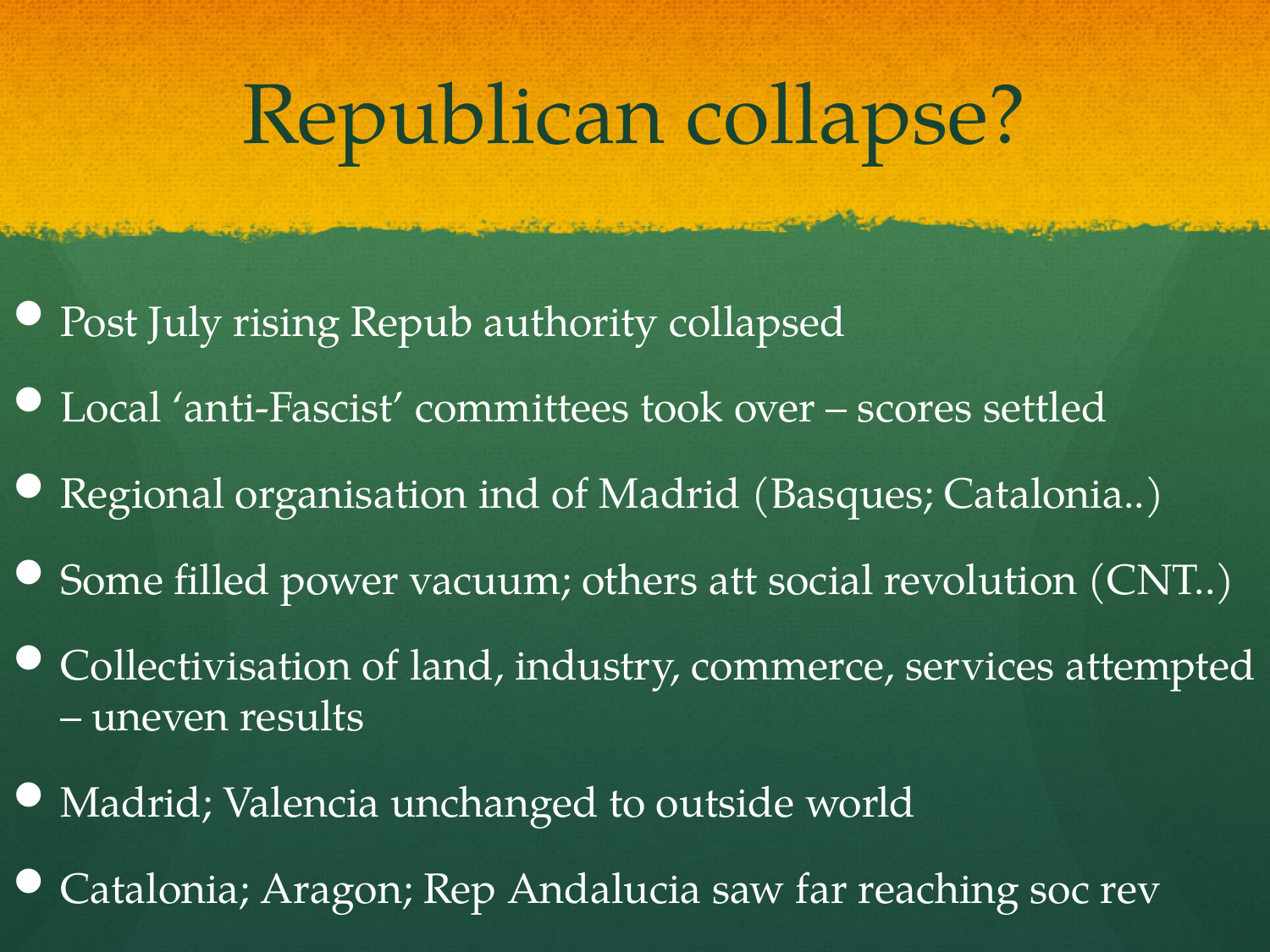

# Republican collapse?
Post July rising Repub authority collapsed
Local ‘anti-Fascist’ committees took over – scores settled
Regional organisation ind of Madrid (Basques; Catalonia..)
Some filled power vacuum; others att social revolution (CNT..)
Collectivisation of land, industry, commerce, services attempted – uneven results
Madrid; Valencia unchanged to outside world
Catalonia; Aragon; Rep Andalucia saw far reaching soc rev